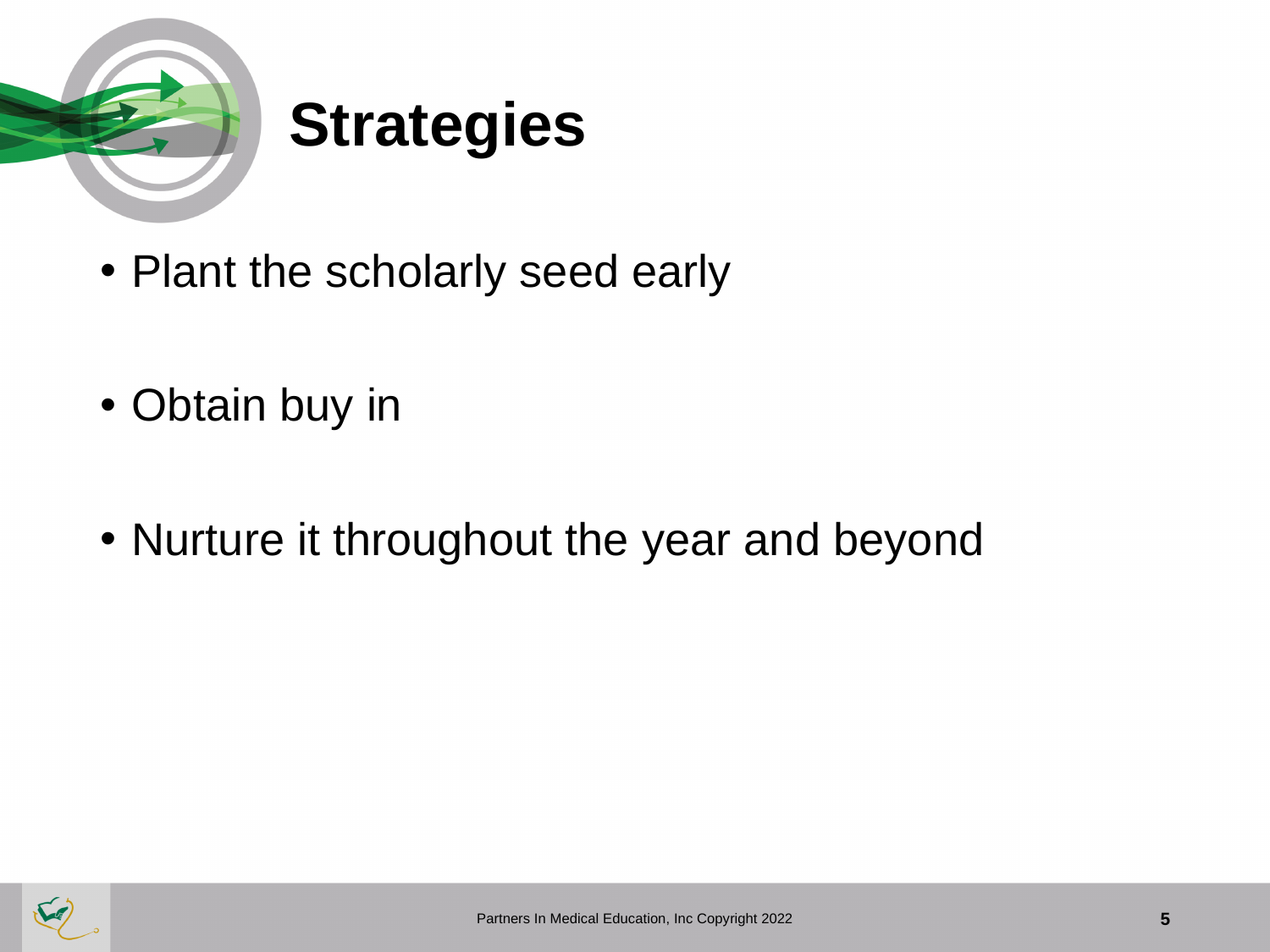

# Strategies
Plant the scholarly seed early

Obtain buy in

Nurture it throughout the year and beyond

Partners In Medical Education, Inc Copyright 2022
5